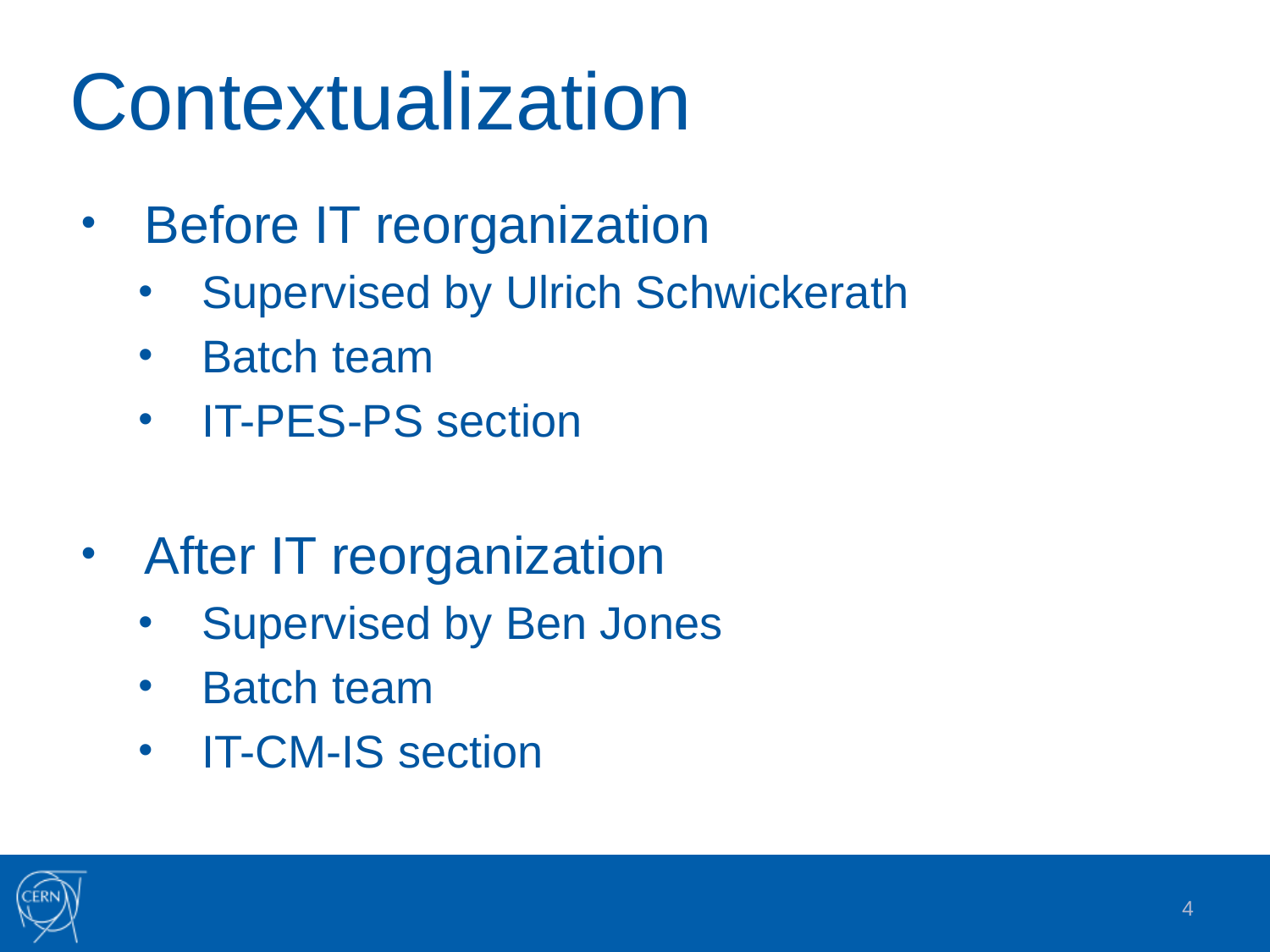

# Contextualization
Before IT reorganization
Supervised by Ulrich Schwickerath
Batch team
IT-PES-PS section

After IT reorganization
Supervised by Ben Jones
Batch team
IT-CM-IS section

4